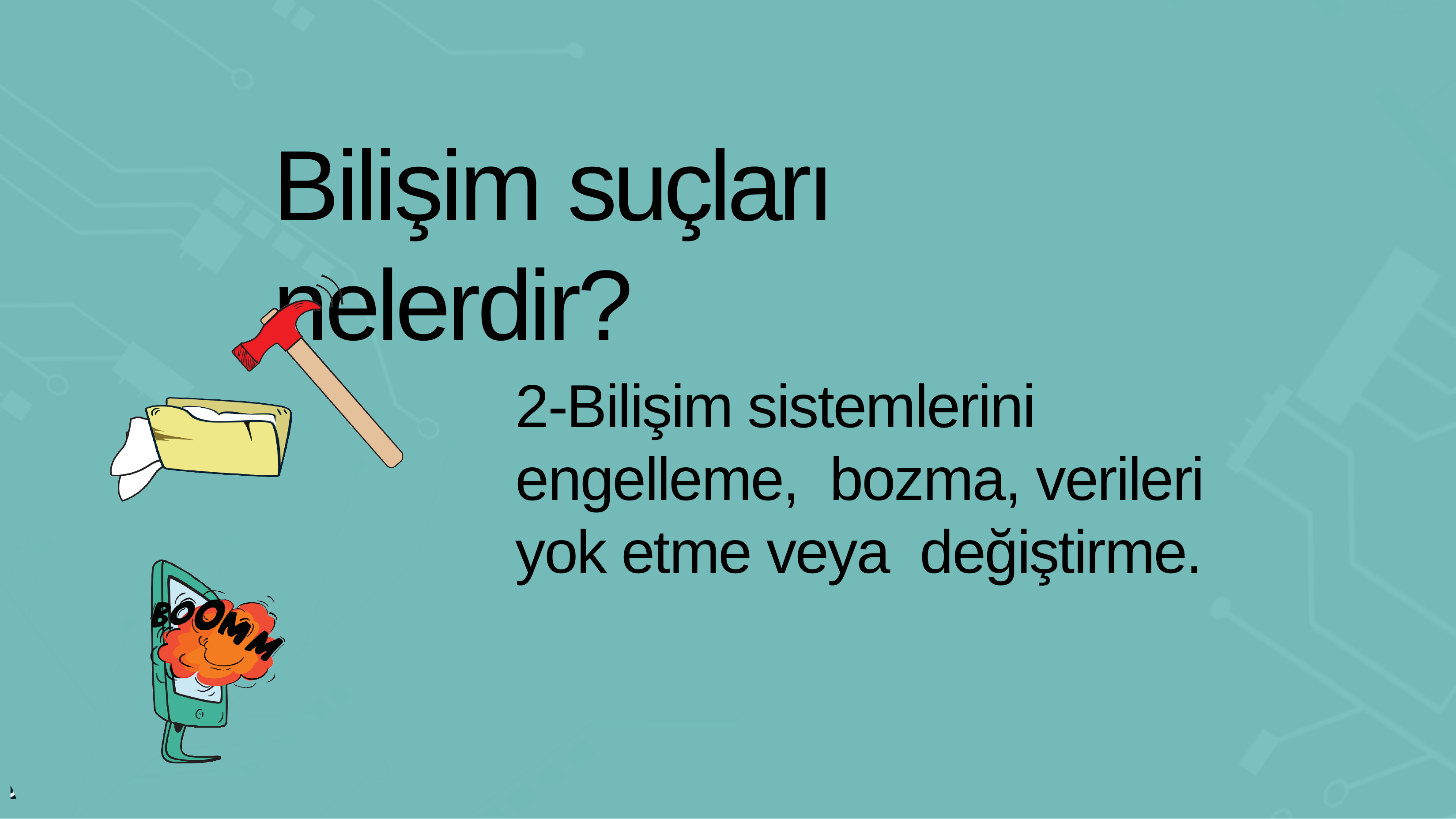

# Bilişim suçları nelerdir?

2-Bilişim sistemlerini engelleme,  bozma, verileri yok etme veya  değiştirme.